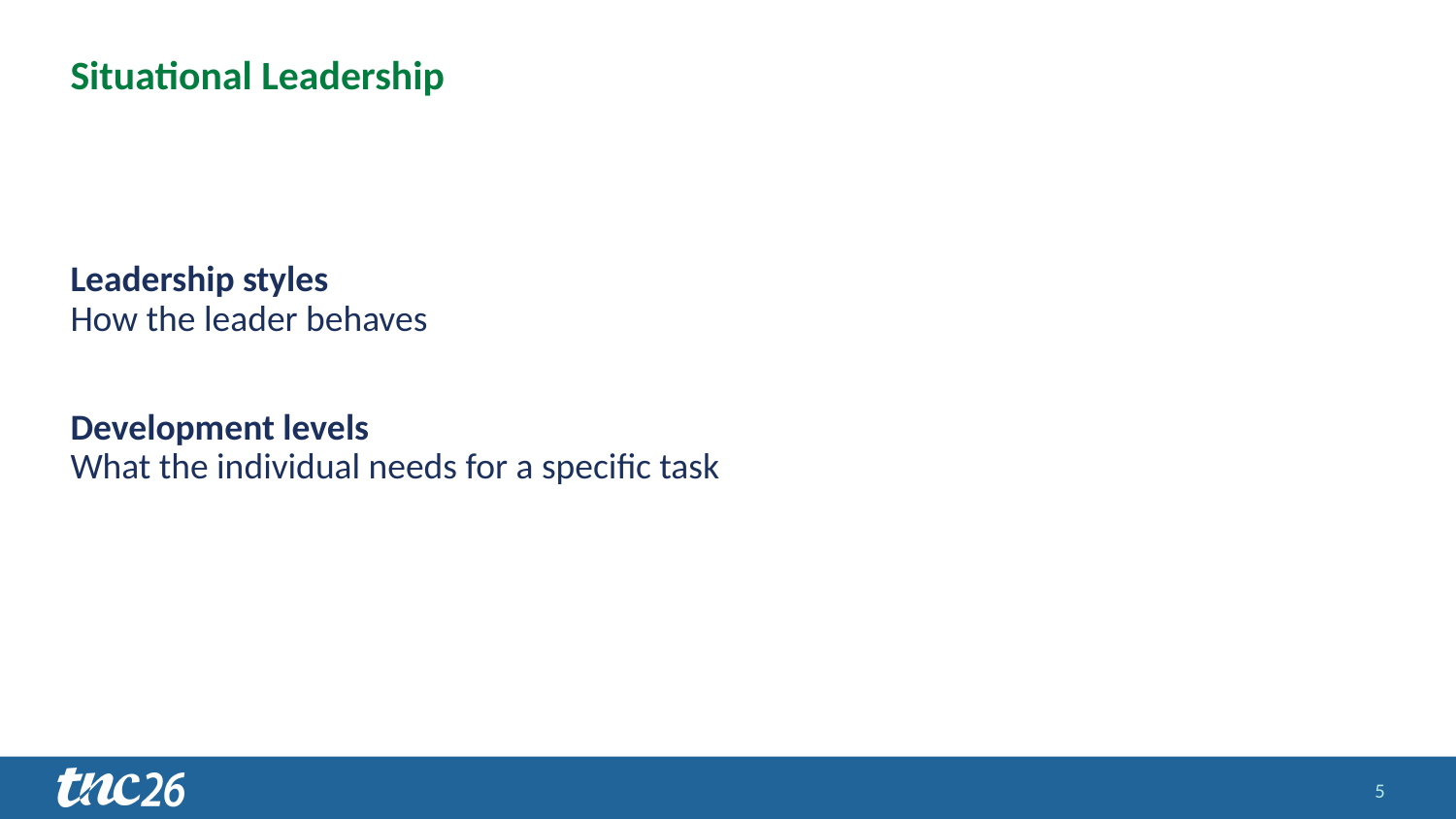

# Situational Leadership
Leadership styles
How the leader behaves

Development levels
What the individual needs for a specific task
5